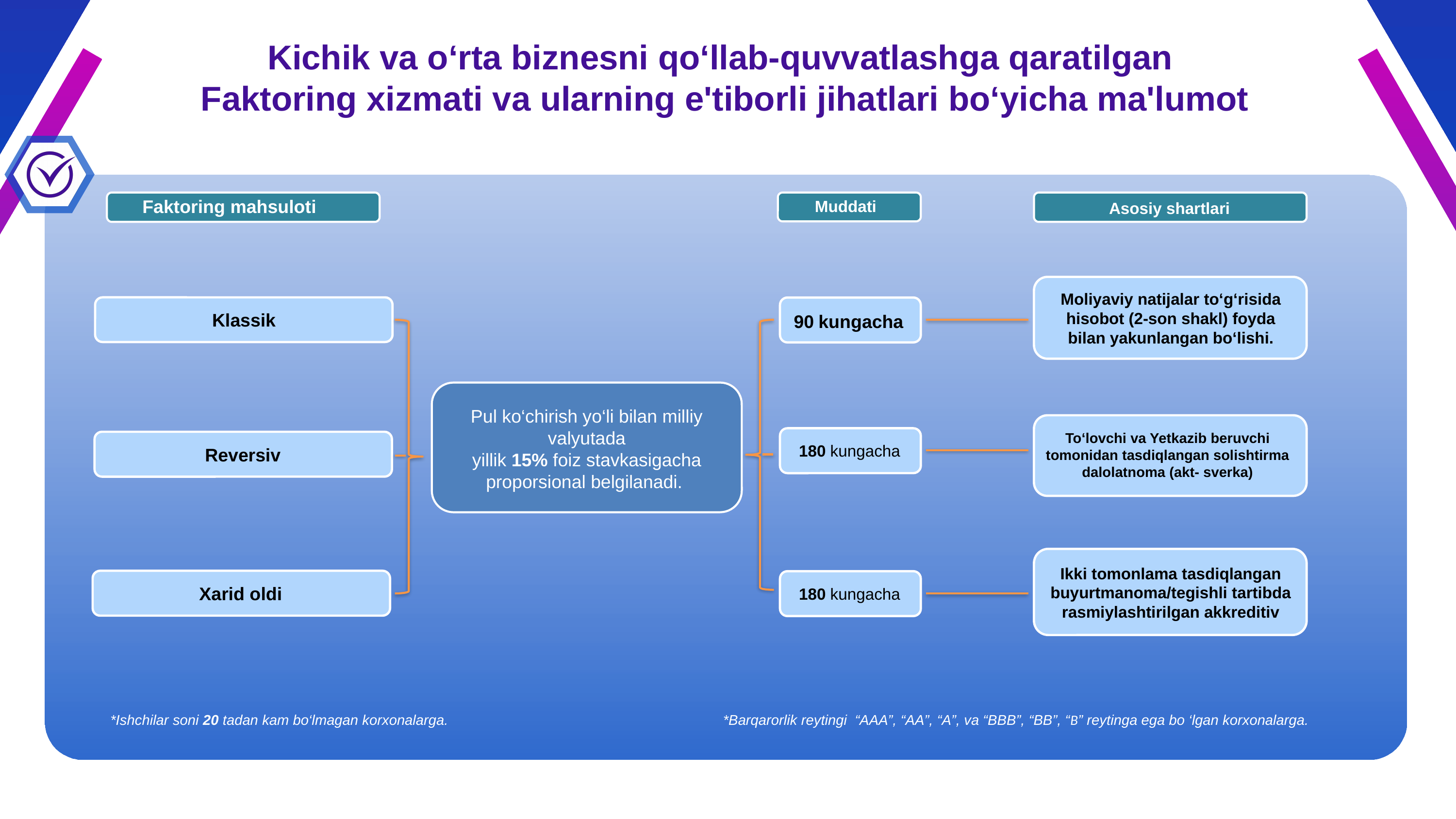

Kichik va o‘rta biznesni qo‘llab-quvvatlashga qaratilgan
Faktoring xizmati va ularning e'tiborli jihatlari bo‘yicha ma'lumot

Faktoring mahsuloti

Muddati
Asosiy shartlari

Moliyaviy natijalar to‘g‘risida hisobot (2-son shakl) foyda bilan yakunlangan bo‘lishi.

90 kungacha
Klassik

Pul ko‘chirish yo‘li bilan milliy valyutada
yillik 15% foiz stavkasigacha proporsional belgilanadi.

To‘lovchi va Yetkazib beruvchi tomonidan tasdiqlangan solishtirma dalolatnoma (akt- sverka)

180 kungacha
Reversiv

Ikki tomonlama tasdiqlangan buyurtmanoma/tegishli tartibda rasmiylashtirilgan akkreditiv

180 kungacha
Xarid oldi
*Ishchilar soni 20 tadan kam bo‘lmagan korxonalarga.
*Barqarorlik reytingi  “ААА”, “АА”, “А”, va “ВВВ”, “ВВ”, “В” reytinga ega bo ‘lgan korxonalarga.